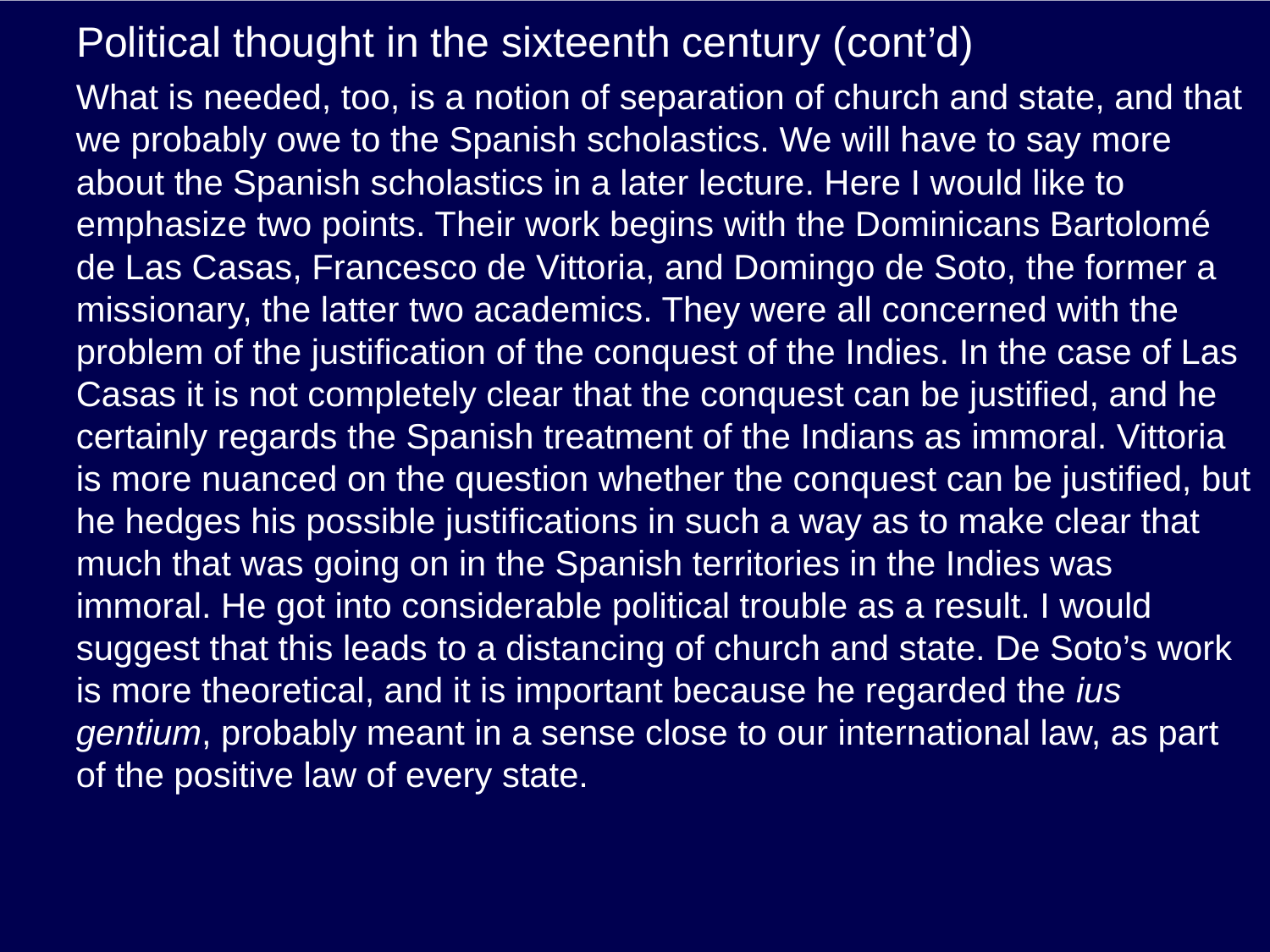

# Political thought in the sixteenth century (cont’d)

What is needed, too, is a notion of separation of church and state, and that we probably owe to the Spanish scholastics. We will have to say more about the Spanish scholastics in a later lecture. Here I would like to emphasize two points. Their work begins with the Dominicans Bartolomé de Las Casas, Francesco de Vittoria, and Domingo de Soto, the former a missionary, the latter two academics. They were all concerned with the problem of the justification of the conquest of the Indies. In the case of Las Casas it is not completely clear that the conquest can be justified, and he certainly regards the Spanish treatment of the Indians as immoral. Vittoria is more nuanced on the question whether the conquest can be justified, but he hedges his possible justifications in such a way as to make clear that much that was going on in the Spanish territories in the Indies was immoral. He got into considerable political trouble as a result. I would suggest that this leads to a distancing of church and state. De Soto’s work is more theoretical, and it is important because he regarded the ius gentium, probably meant in a sense close to our international law, as part of the positive law of every state.